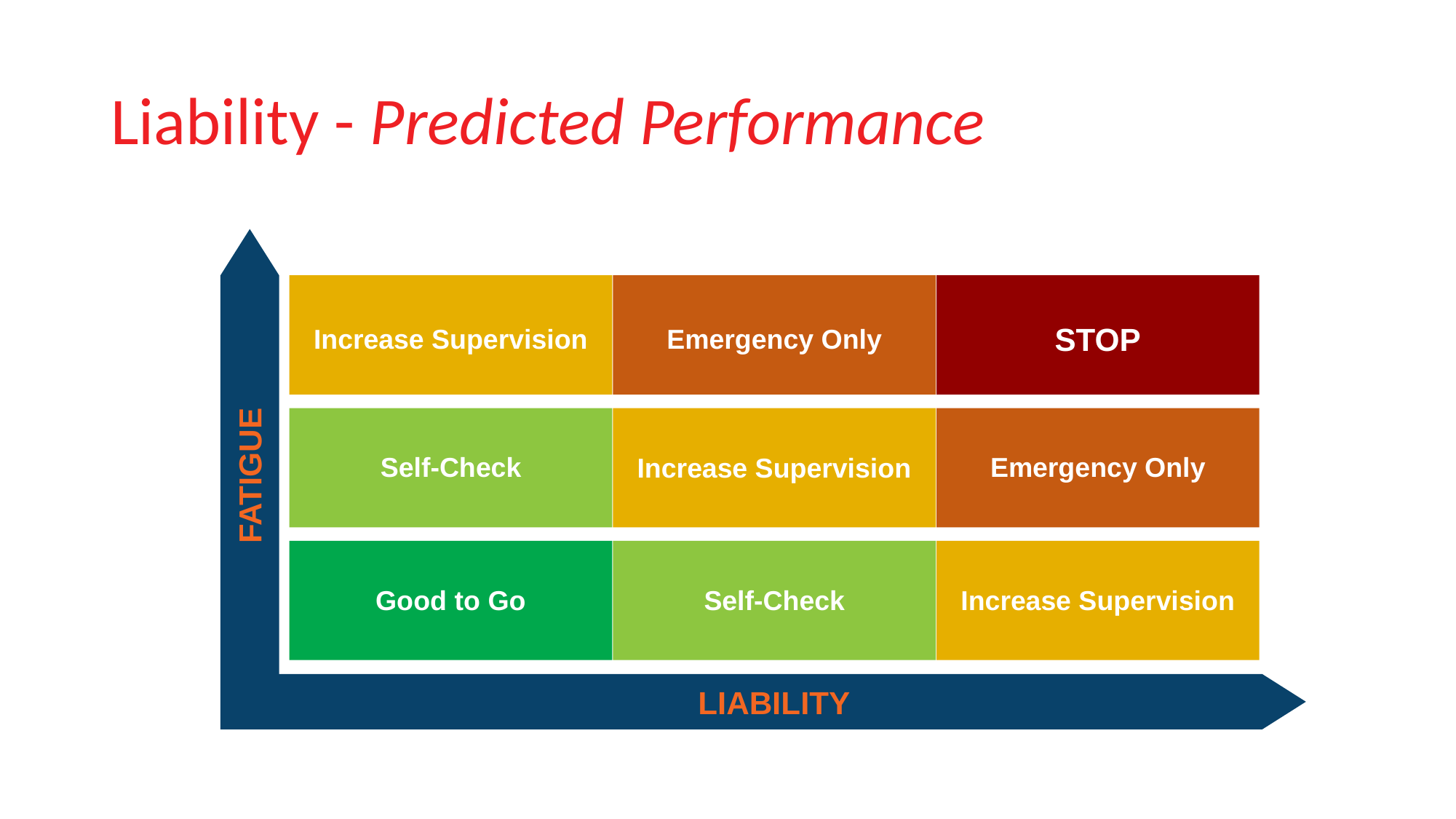

# Liability - Predicted Performance

Increase Supervision

Increase Supervision

Increase Supervision

Emergency Only

Emergency Only

STOP

Self-Check

Self-Check

FATIGUE

Good to Go

LIABILITY